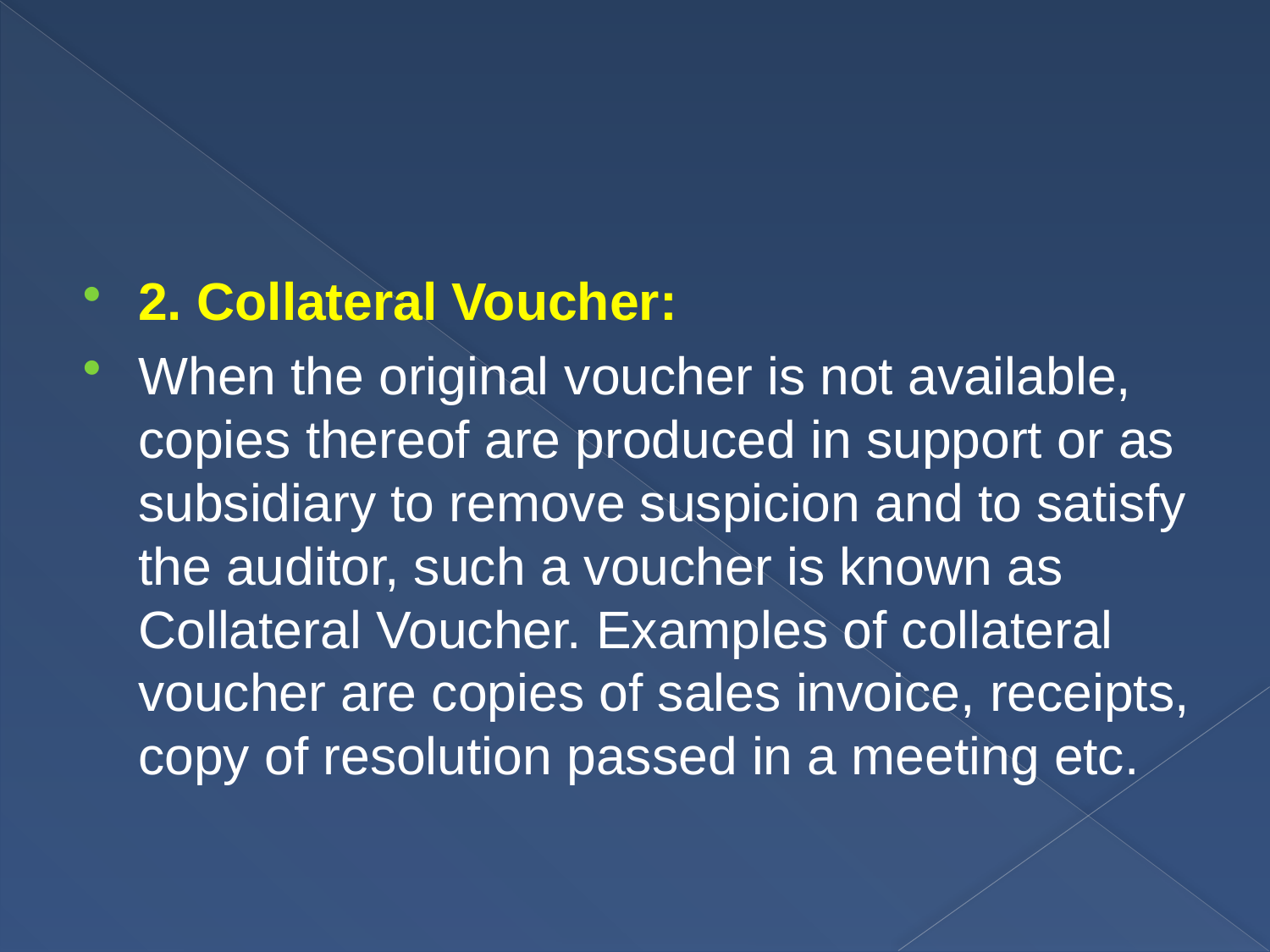

#
2. Collateral Voucher:
When the original voucher is not available, copies thereof are produced in support or as subsidiary to remove suspicion and to satisfy the auditor, such a voucher is known as Collateral Voucher. Examples of collateral voucher are copies of sales invoice, receipts, copy of resolution passed in a meeting etc.